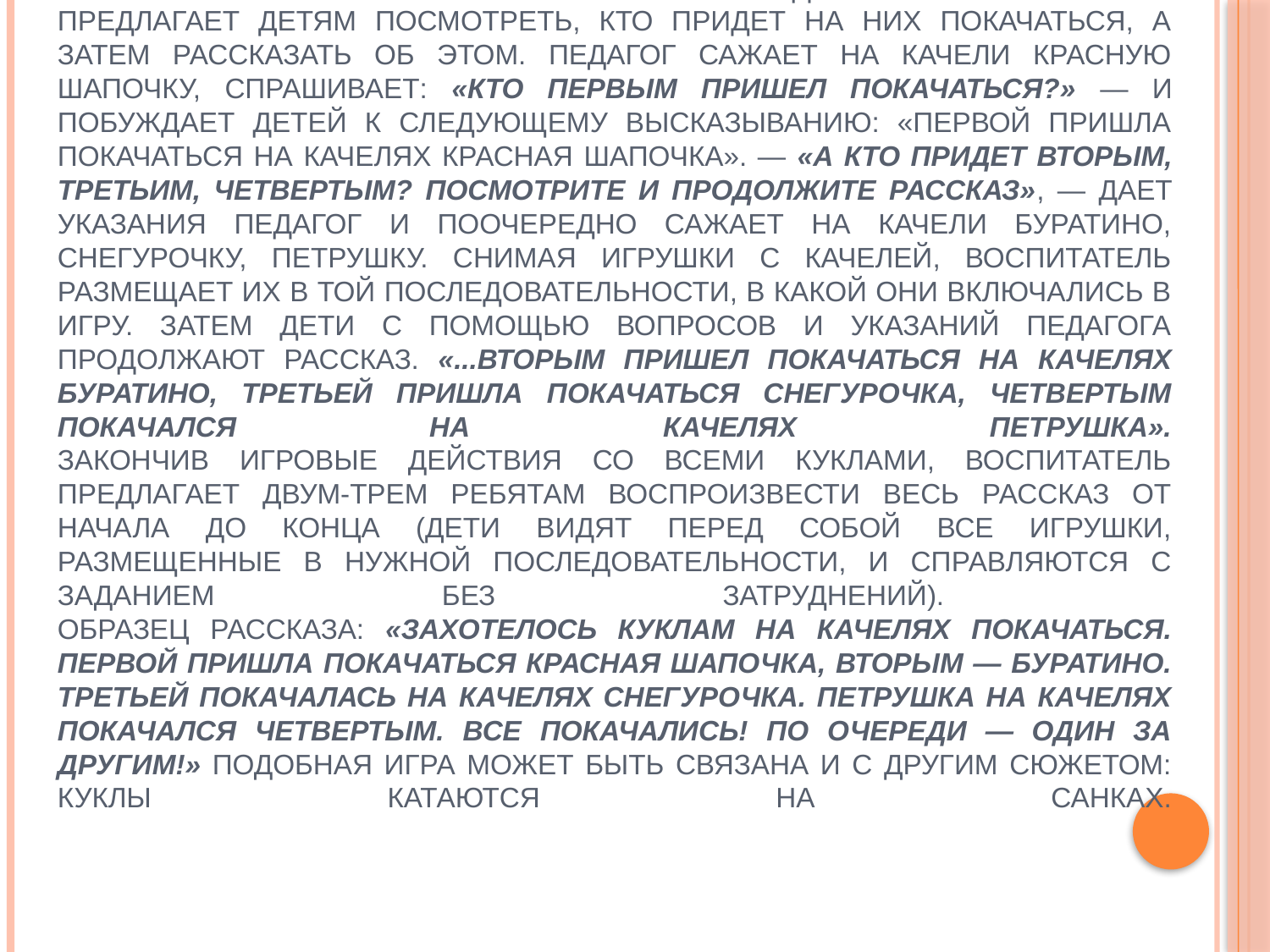

# Воспитатель показывает игрушечные одноместные качели и предлагает детям посмотреть, кто придет на них покачаться, а затем рассказать об этом. Педагог сажает на качели Красную Шапочку, спрашивает: «Кто первым пришел покачаться?» — и побуждает детей к следующему высказыванию: «Первой пришла покачаться на качелях Красная Шапочка». — «А кто придет вторым, третьим, четвертым? Посмотрите и продолжите рассказ», — дает указания педагог и поочередно сажает на качели Буратино, Снегурочку, Петрушку. Снимая игрушки с качелей, воспитатель размещает их в той последовательности, в какой они включались в игру. Затем дети с помощью вопросов и указаний педагога продолжают рассказ. «...Вторым пришел покачаться на качелях Буратино, третьей пришла покачаться Снегурочка, четвертым покачался на качелях Петрушка». Закончив игровые действия со всеми куклами, воспитатель предлагает двум-трем ребятам воспроизвести весь рассказ от начала до конца (дети видят перед собой все игрушки, размещенные в нужной последовательности, и справляются с заданием без затруднений). Образец рассказа: «Захотелось куклам на качелях покачаться. Первой пришла покачаться Красная Шапочка, вторым — Буратино. Третьей покачалась на качелях Снегурочка. Петрушка на качелях покачался четвертым. Все покачались! По очереди — один за другим!» Подобная игра может быть связана и с другим сюжетом: куклы катаются на санках.